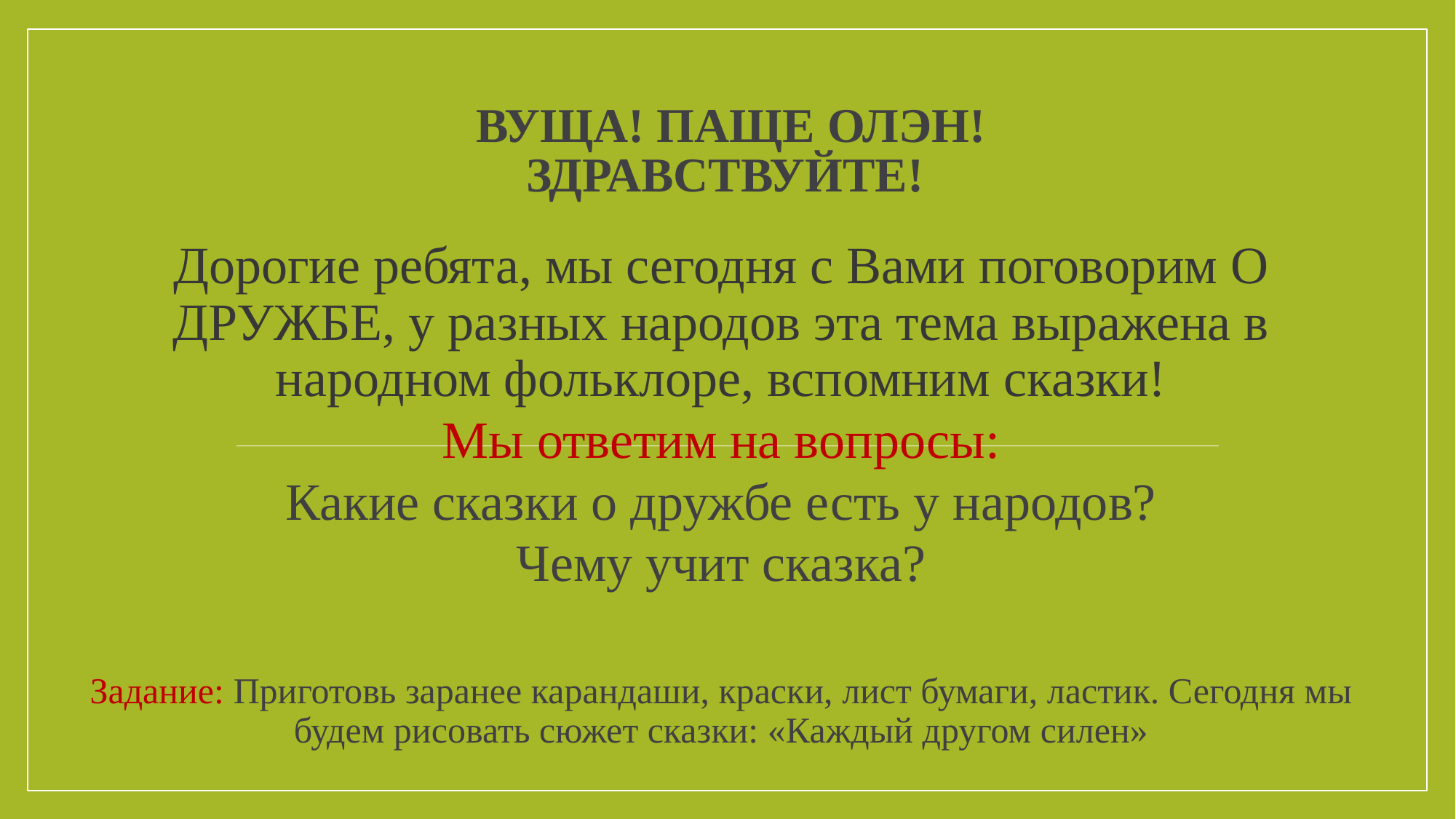

Вуща! Паще олэн!
Здравствуйте!

#
Дорогие ребята, мы сегодня с Вами поговорим О ДРУЖБЕ, у разных народов эта тема выражена в народном фольклоре, вспомним сказки!
Мы ответим на вопросы:
Какие сказки о дружбе есть у народов?
Чему учит сказка?

Задание: Приготовь заранее карандаши, краски, лист бумаги, ластик. Сегодня мы будем рисовать сюжет сказки: «Каждый другом силен»